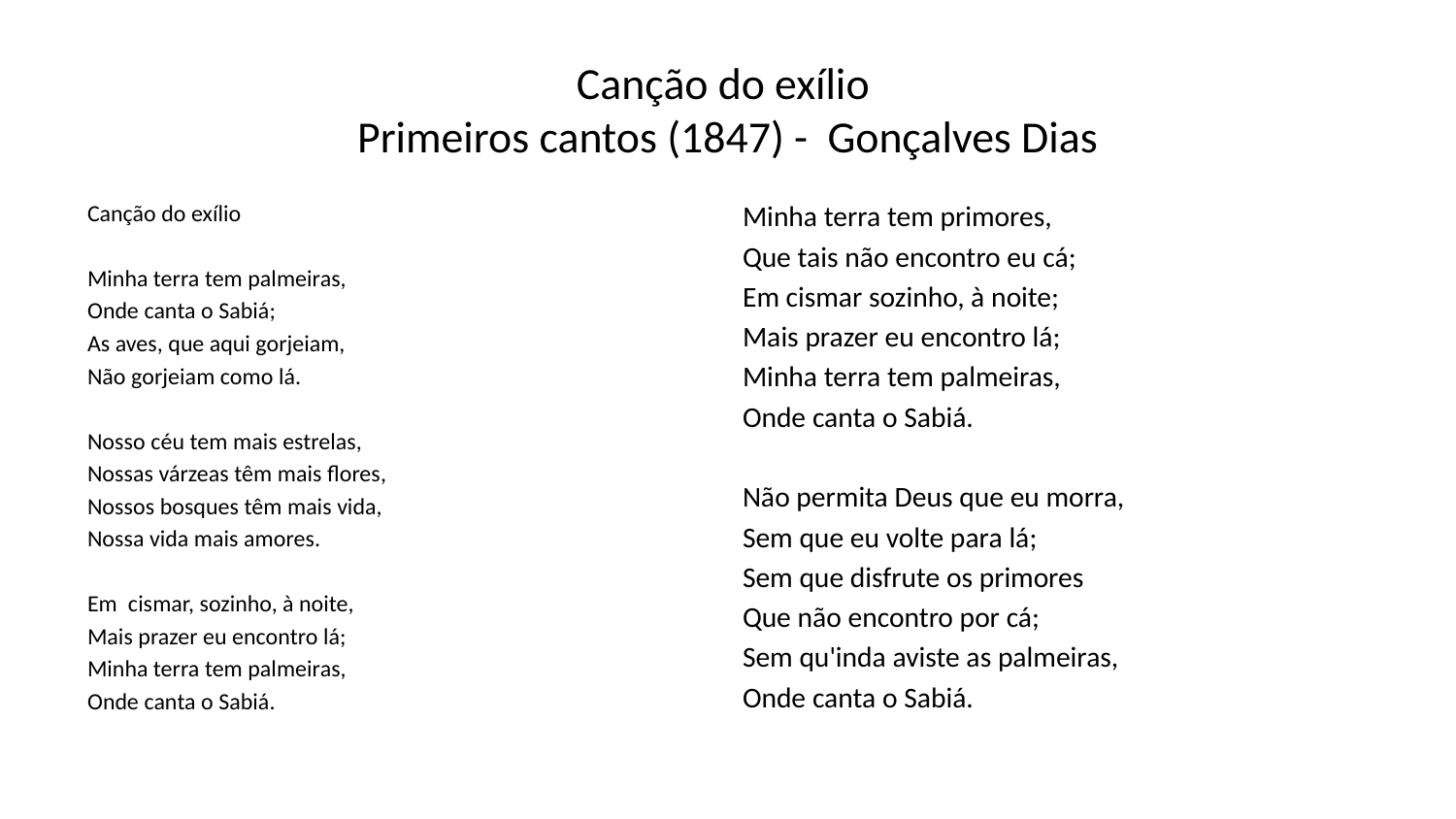

# Canção do exílio Primeiros cantos (1847) -  Gonçalves Dias
Canção do exílio

Minha terra tem palmeiras,
Onde canta o Sabiá;
As aves, que aqui gorjeiam,
Não gorjeiam como lá.

Nosso céu tem mais estrelas,
Nossas várzeas têm mais flores,
Nossos bosques têm mais vida,
Nossa vida mais amores.

Em  cismar, sozinho, à noite,
Mais prazer eu encontro lá;
Minha terra tem palmeiras,
Onde canta o Sabiá.

Minha terra tem primores,
Que tais não encontro eu cá;
Em cismar sozinho, à noite;
Mais prazer eu encontro lá;
Minha terra tem palmeiras,
Onde canta o Sabiá.

Não permita Deus que eu morra,
Sem que eu volte para lá;
Sem que disfrute os primores
Que não encontro por cá;
Sem qu'inda aviste as palmeiras,
Onde canta o Sabiá.